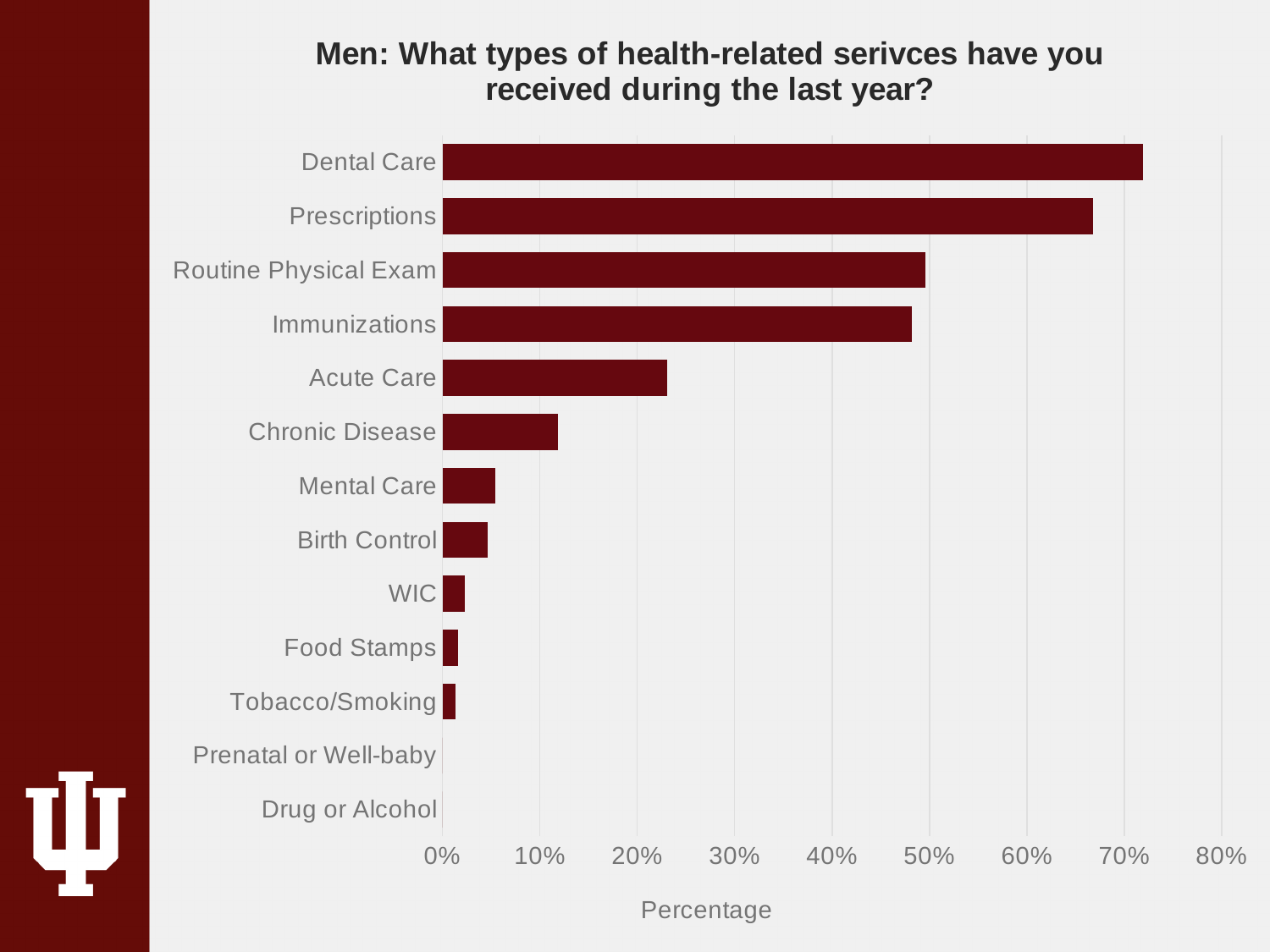

### Chart: Men: What types of health-related serivces have you received during the last year?

| Category |  |
|---|---|
| Drug or Alcohol | 0.0 |
| Prenatal or Well-baby | 0.0 |
| Tobacco/Smoking | 0.013 |
| Food Stamps | 0.0157 |
| WIC | 0.0231 |
| Birth Control | 0.0462 |
| Mental Care | 0.0546 |
| Chronic Disease | 0.1188 |
| Acute Care | 0.2308 |
| Immunizations | 0.4815 |
| Routine Physical Exam | 0.4954 |
| Prescriptions | 0.6679 |
| Dental Care | 0.7188 |